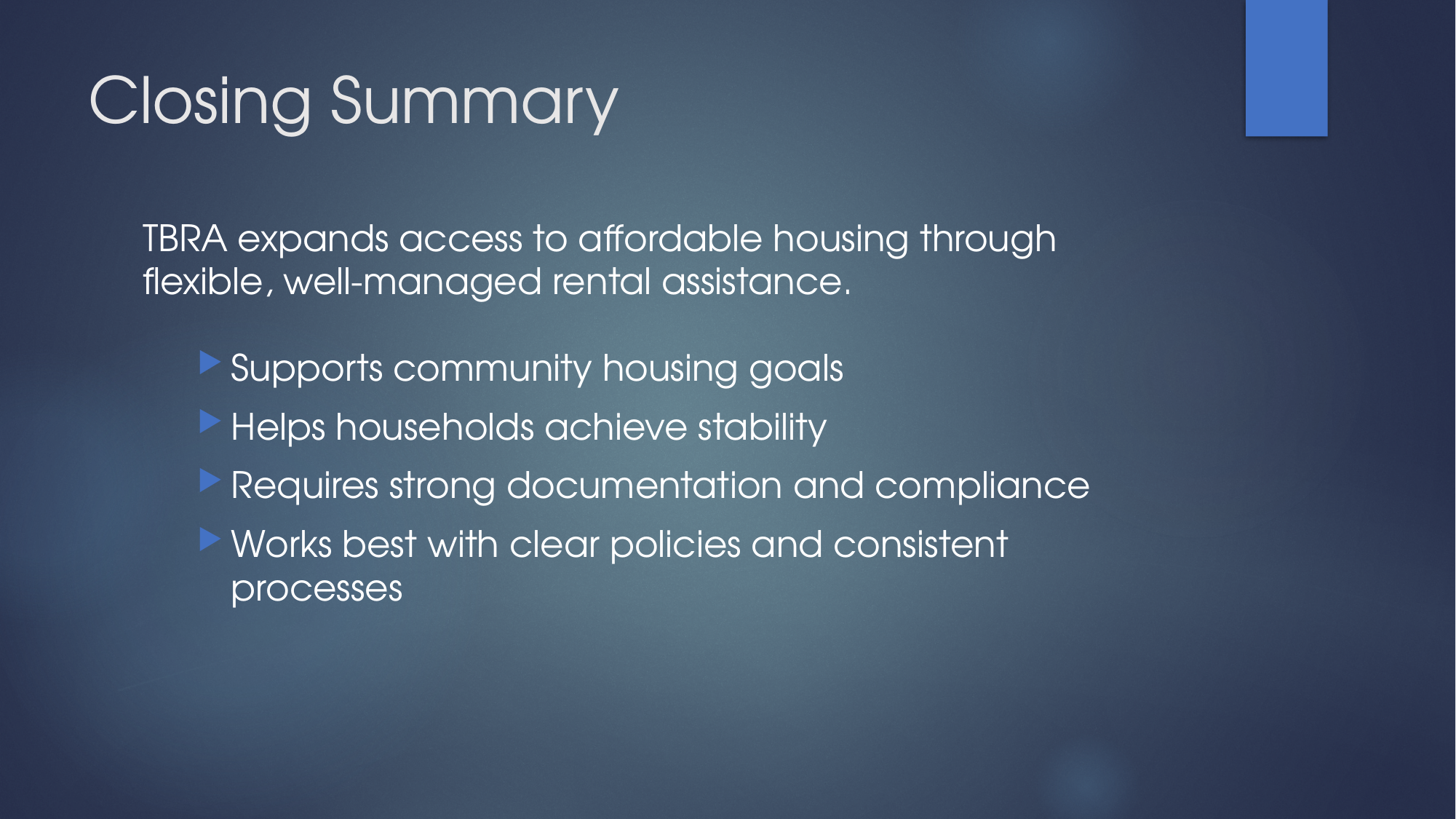

# Closing Summary
TBRA expands access to affordable housing through flexible, well‑managed rental assistance.
Supports community housing goals
Helps households achieve stability
Requires strong documentation and compliance
Works best with clear policies and consistent processes